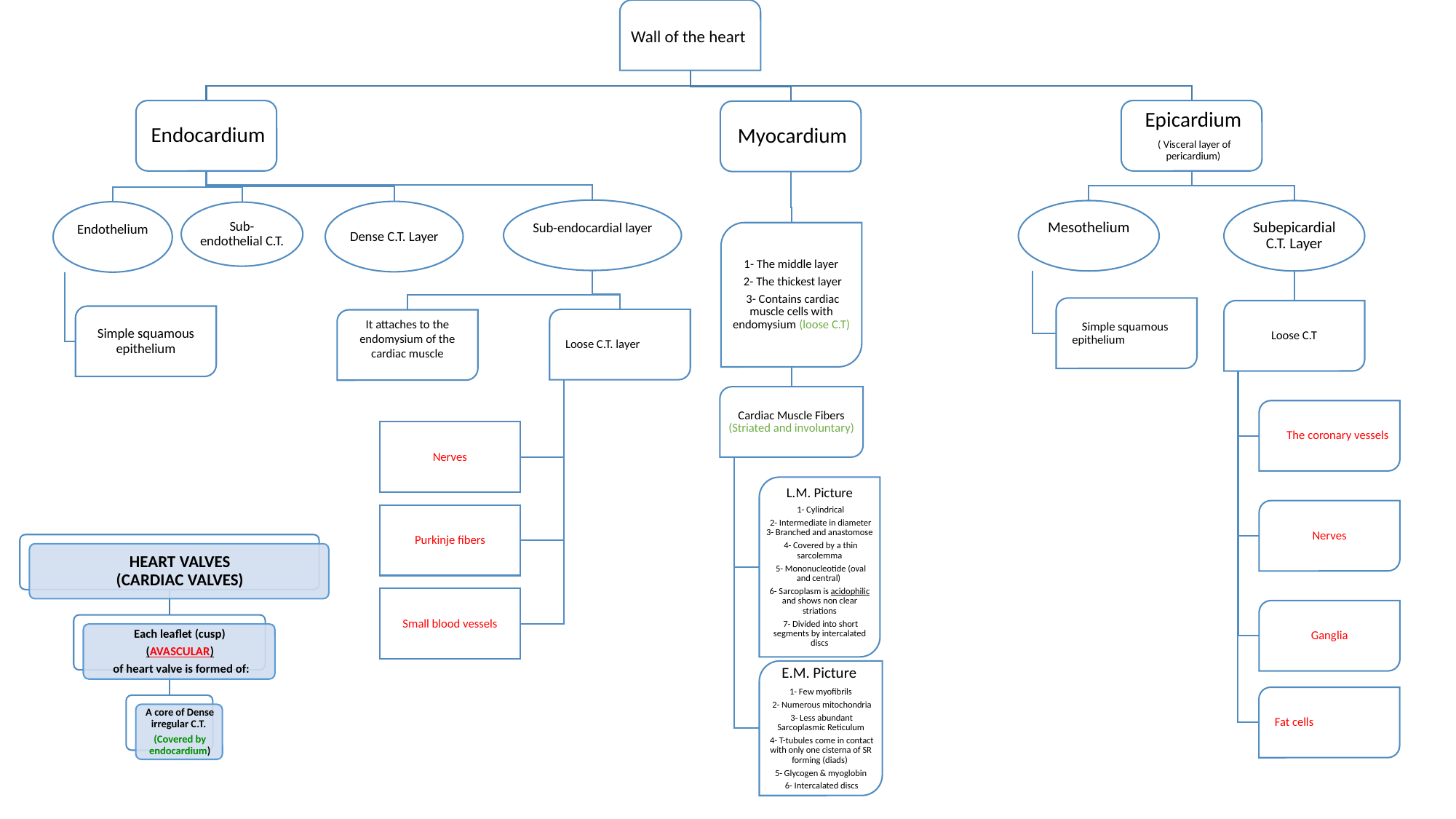

Wall of the heart
Endocardium
Sub-endocardial layer
Loose C.T. layer
Nerves
Purkinje fibers
Small blood vessels
It attaches to the endomysium of the cardiac muscle

Sub-endothelial C.T.
Dense C.T. Layer
Endothelium
Simple squamous epithelium
Myocardium
1- The middle layer
 2- The thickest layer
 3- Contains cardiac muscle cells with endomysium (loose C.T)
Cardiac Muscle Fibers (Striated and involuntary)
L.M. Picture
 1- Cylindrical
 2- Intermediate in diameter 3- Branched and anastomose
 4- Covered by a thin sarcolemma
 5- Mononucleotide (oval and central)
6- Sarcoplasm is acidophilic and shows non clear striations
 7- Divided into short segments by intercalated discs
E.M. Picture
1- Few myofibrils
 2- Numerous mitochondria
 3- Less abundant Sarcoplasmic Reticulum
 4- T-tubules come in contact with only one cisterna of SR forming (diads)
5- Glycogen & myoglobin
 6- Intercalated discs
Epicardium
 ( Visceral layer of pericardium)
Mesothelium
Simple squamous  epithelium
Subepicardial C.T. Layer
Loose C.T
The coronary vessels
Nerves
Ganglia
Fat cells
HEART VALVES
(CARDIAC VALVES)
Each leaflet (cusp)
(AVASCULAR)
 of heart valve is formed of:
A core of Dense irregular C.T.
(Covered by endocardium)